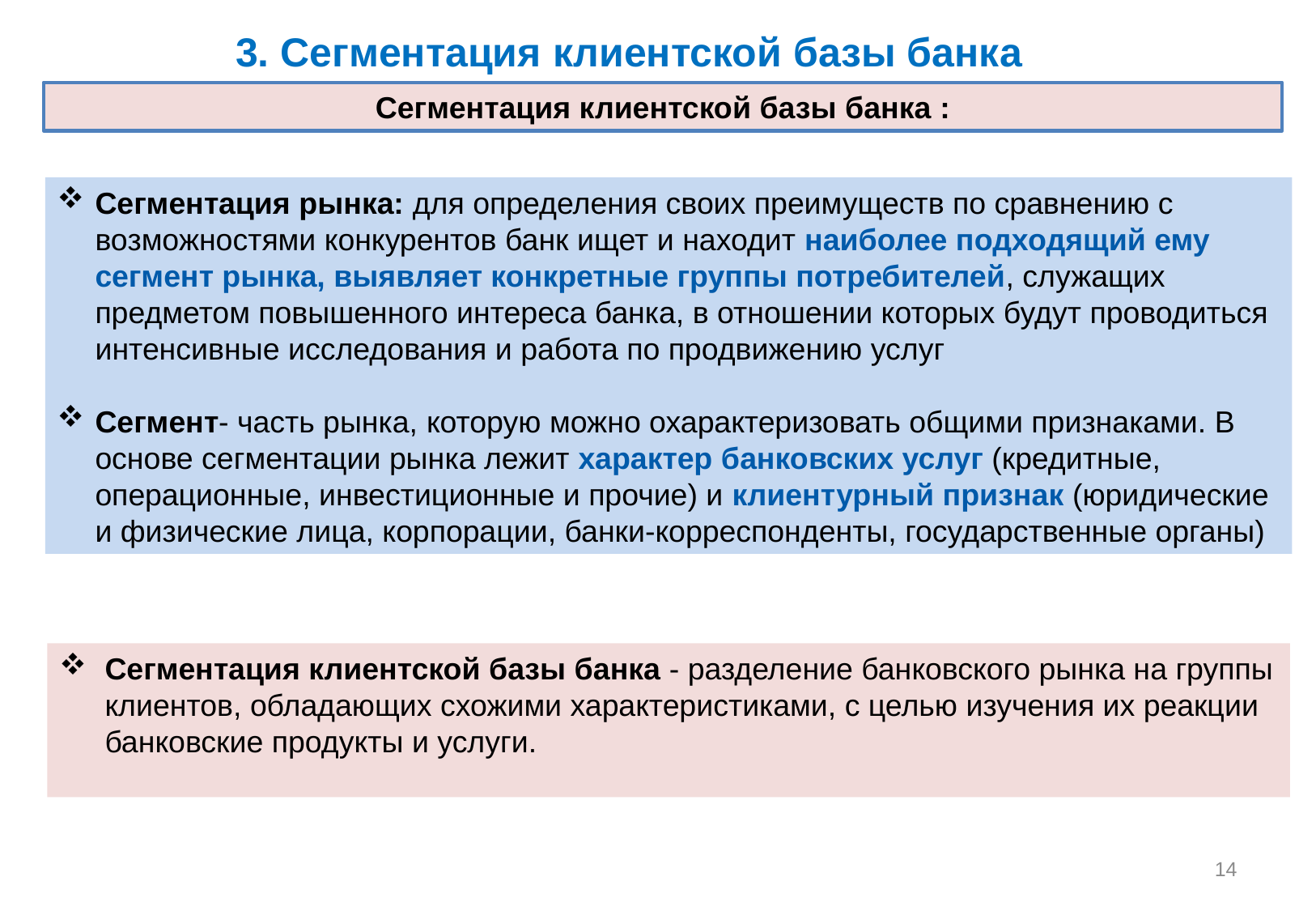

# 3. Сегментация клиентской базы банка
Сегментация клиентской базы банка :
Сегментация рынка: для определения своих преимуществ по сравнению с возможностями конкурентов банк ищет и находит наиболее подходящий ему сегмент рынка, выявляет конкретные группы потребителей, служащих предметом повышенного интереса банка, в отношении которых будут проводиться интенсивные исследования и работа по продвижению услуг

Сегмент- часть рынка, которую можно охарактеризовать общими признаками. В основе сегментации рынка лежит характер банковских услуг (кредитные, операционные, инвестиционные и прочие) и клиентурный признак (юридические и физические лица, корпорации, банки‑корреспонденты, государственные органы)
Сегментация клиентской базы банка - разделение банковского рынка на группы клиентов, обладающих схожими характеристиками, с целью изучения их реакции банковские продукты и услуги.
14